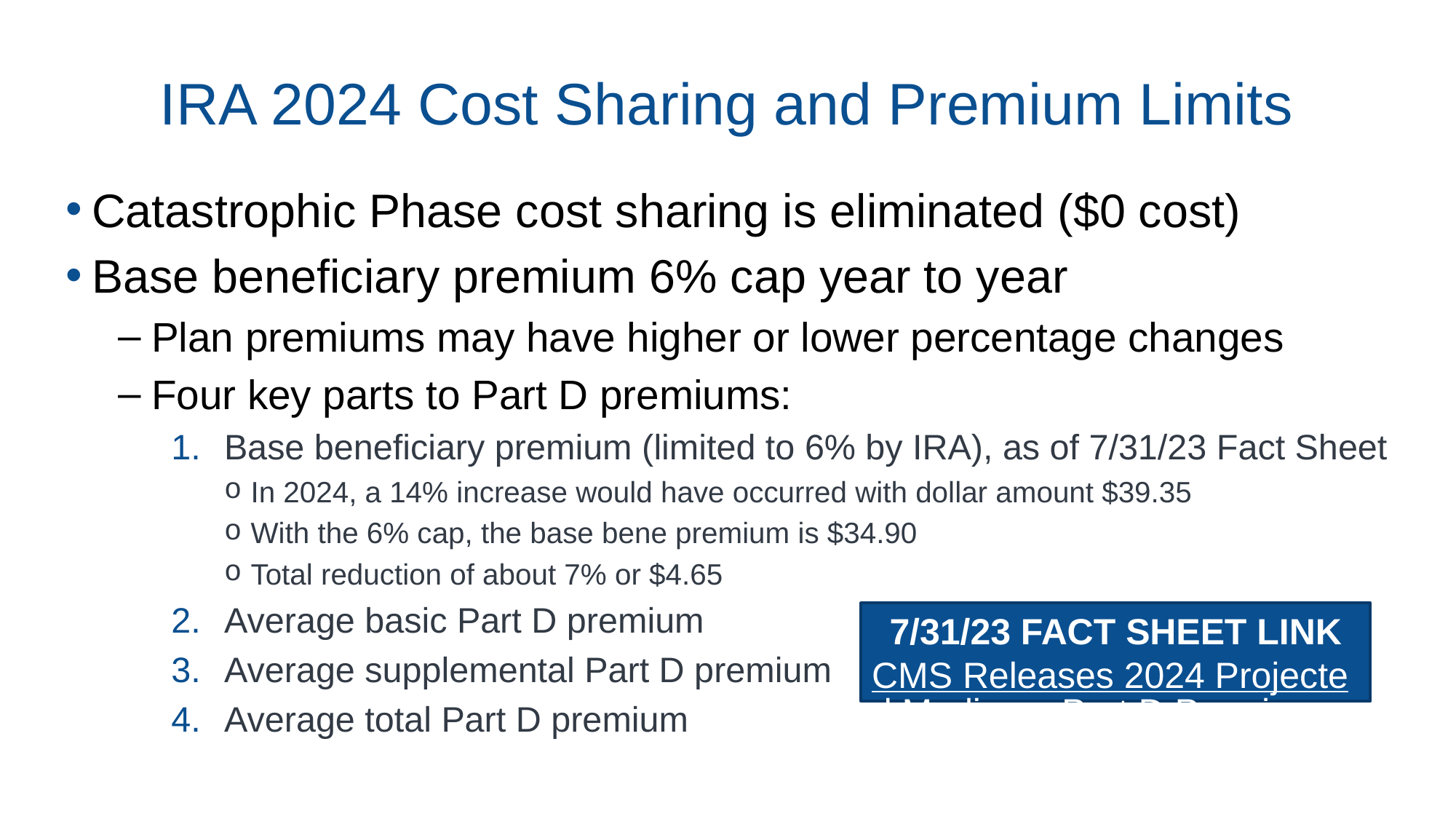

# IRA 2024 Cost Sharing and Premium Limits
Catastrophic Phase cost sharing is eliminated ($0 cost)
Base beneficiary premium 6% cap year to year
Plan premiums may have higher or lower percentage changes
Four key parts to Part D premiums:
Base beneficiary premium (limited to 6% by IRA), as of 7/31/23 Fact Sheet
In 2024, a 14% increase would have occurred with dollar amount $39.35
With the 6% cap, the base bene premium is $34.90
Total reduction of about 7% or $4.65
Average basic Part D premium
Average supplemental Part D premium
Average total Part D premium

7/31/23 FACT SHEET LINK
CMS Releases 2024 Projected Medicare Part D Premium and Bid Information
11